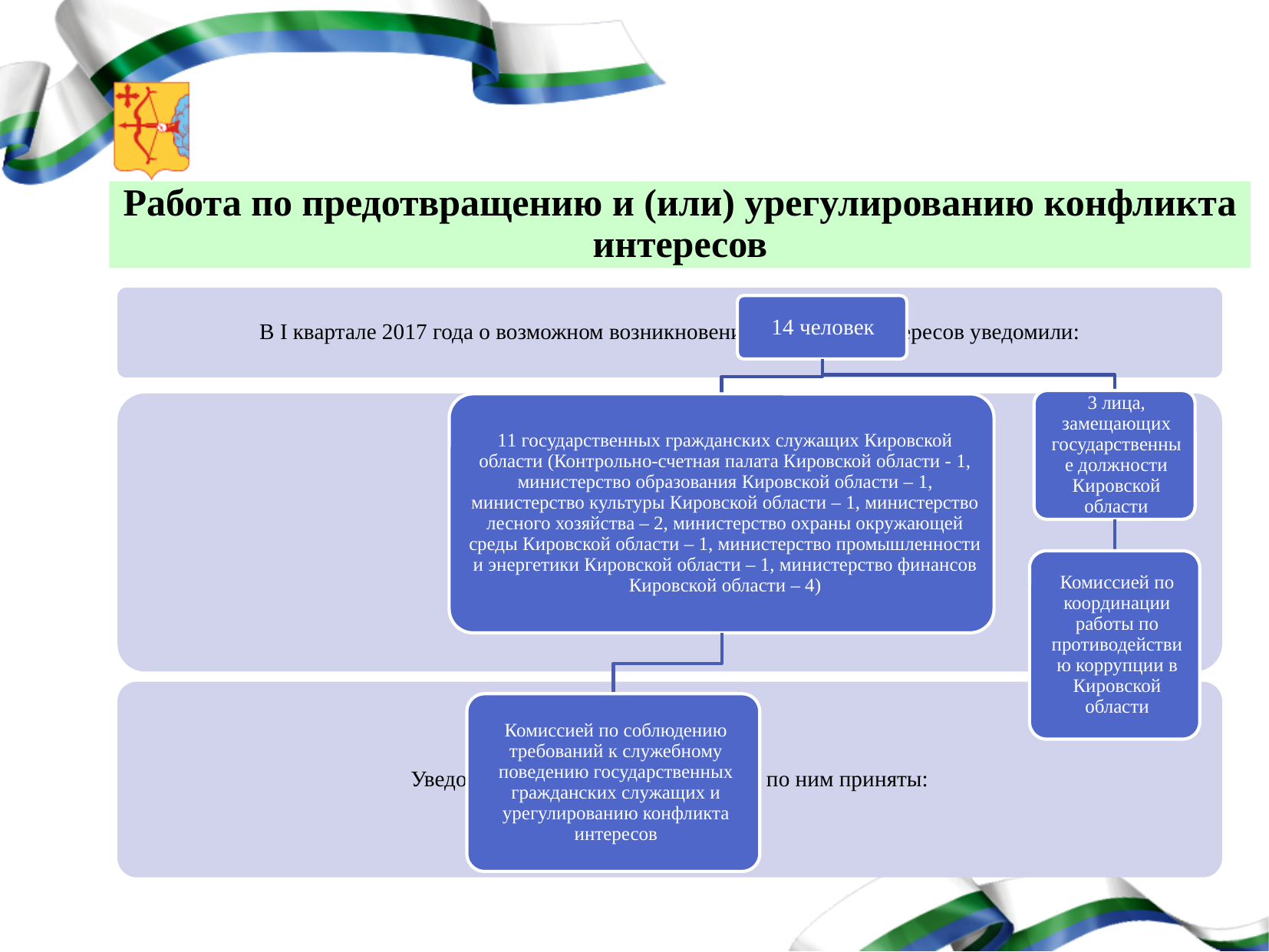

# Работа по предотвращению и (или) урегулированию конфликта интересов
Уведомления рассмотрены, решения по ним приняты:
В том числе:
В I квартале 2017 года о возможном возникновении конфликта интересов уведомили:
14 человек
11 государственных гражданских служащих Кировской области (Контрольно-счетная палата Кировской области - 1, министерство образования Кировской области – 1, министерство культуры Кировской области – 1, министерство лесного хозяйства – 2, министерство охраны окружающей среды Кировской области – 1, министерство промышленности и энергетики Кировской области – 1, министерство финансов Кировской области – 4)
Комиссией по соблюдению требований к служебному поведению государственных гражданских служащих и урегулированию конфликта интересов
3 лица, замещающих государственные должности Кировской области
Комиссией по координации работы по противодействию коррупции в Кировской области